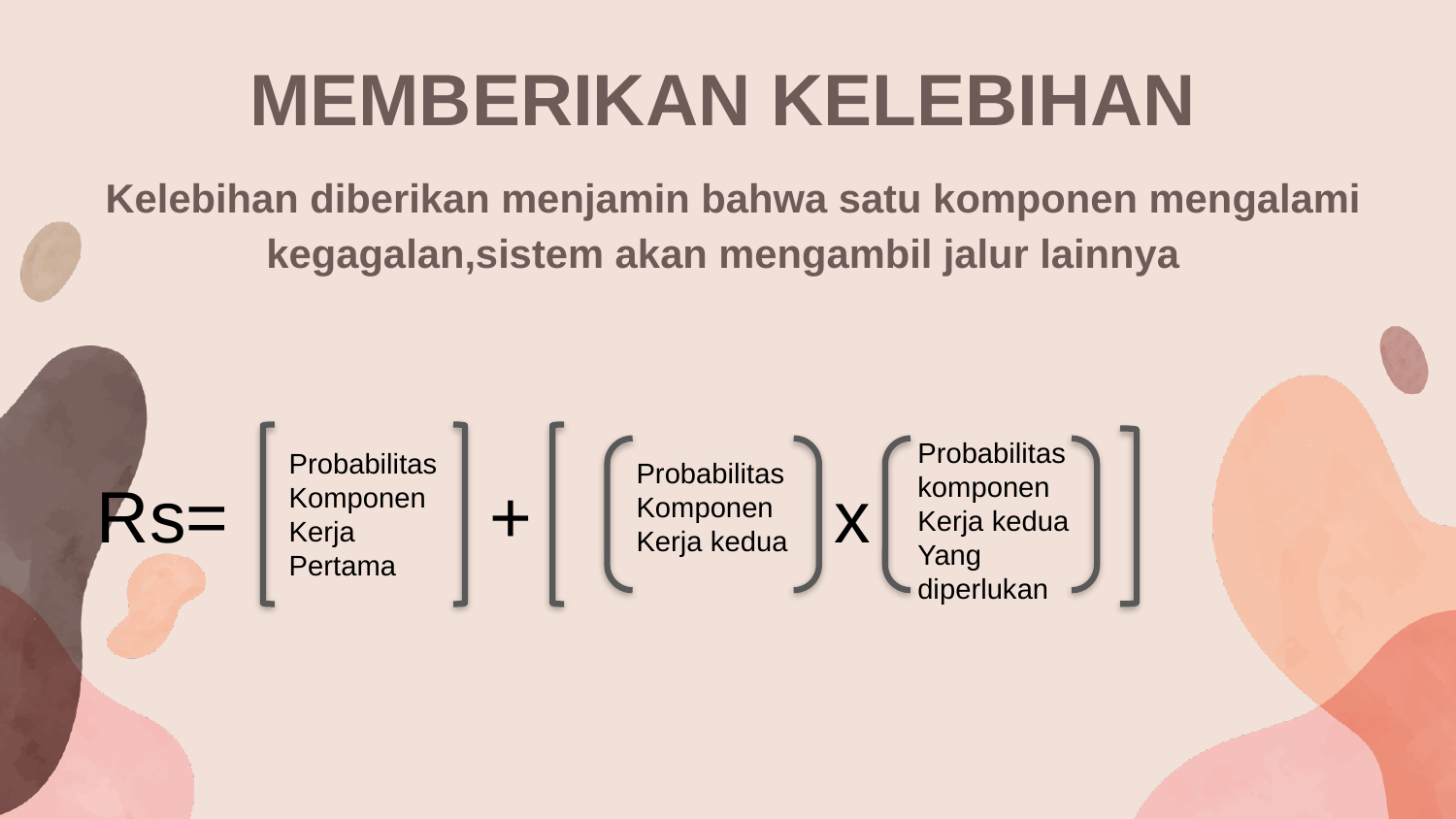

# MEMBERIKAN KELEBIHAN Kelebihan diberikan menjamin bahwa satu komponen mengalami kegagalan,sistem akan mengambil jalur lainnya

Probabilitas komponen
Kerja kedua
Yang diperlukan

Probabilitas
Komponen
Kerja
Pertama

Probabilitas
Komponen
Kerja kedua
Rs=             +               x